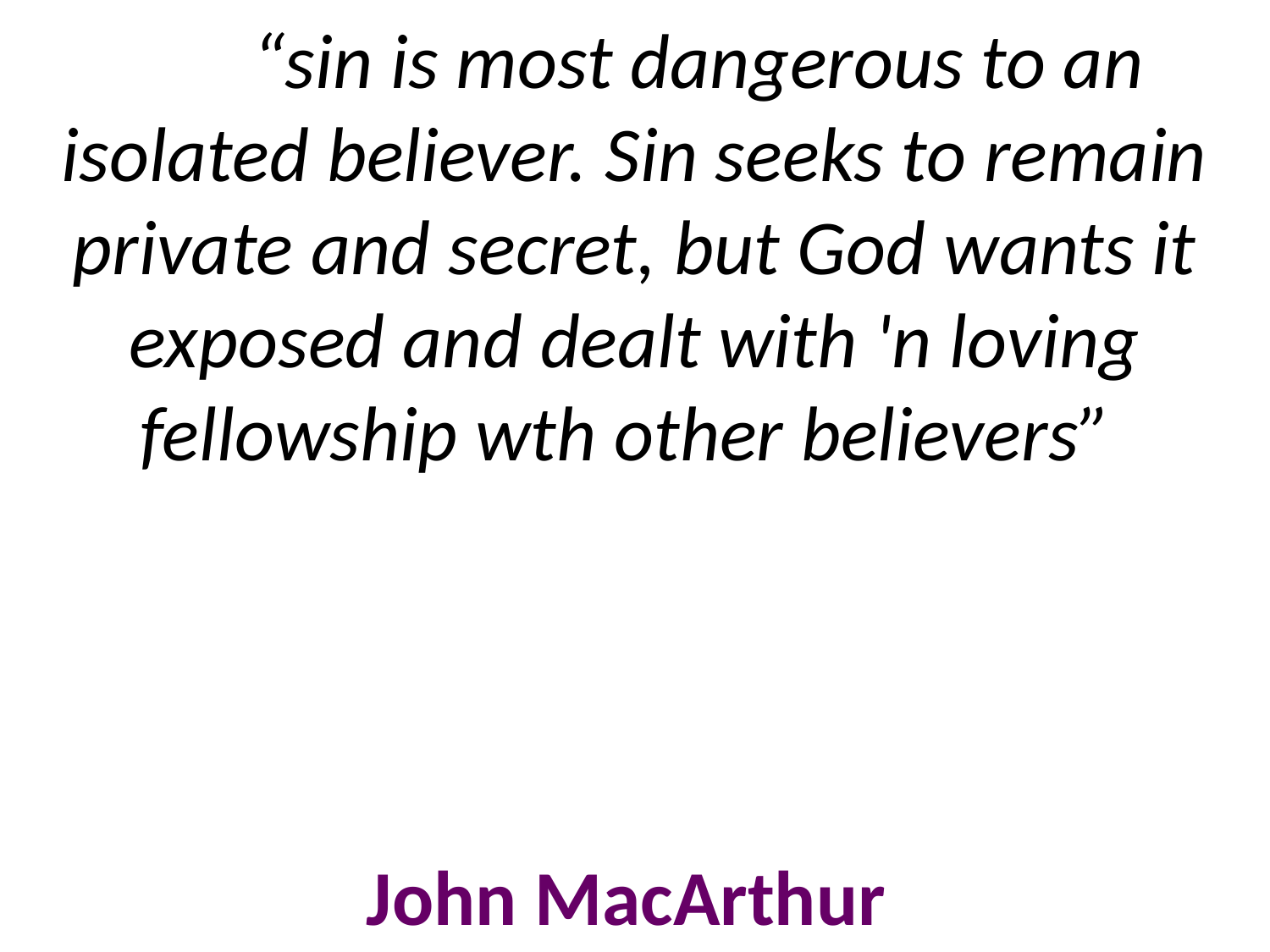

# “sin is most dangerous to an isolated believer. Sin seeks to remain private and secret, but God wants it exposed and dealt with 'n loving fellowship wth other believers” John MacArthur